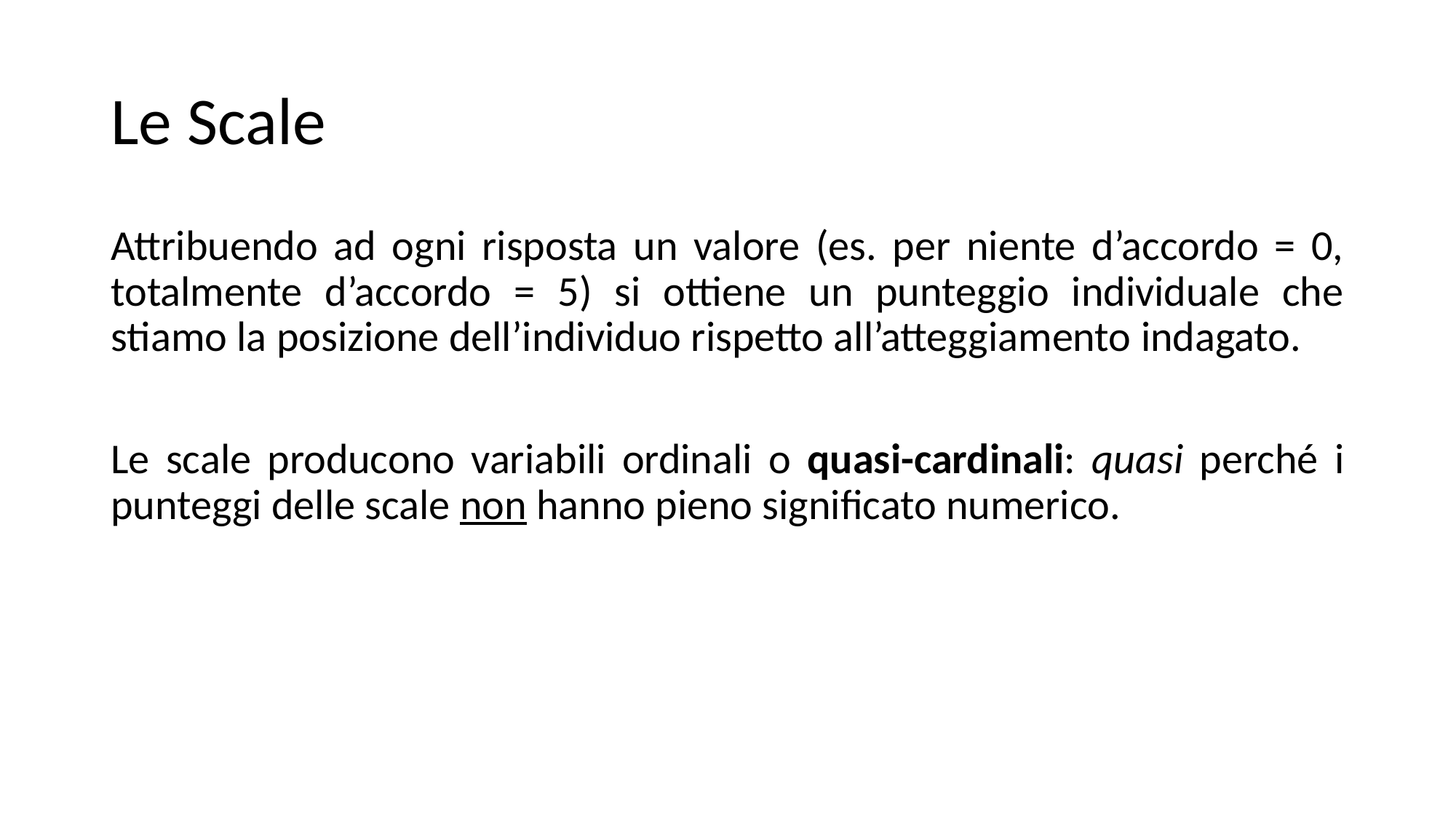

# Le Scale
Attribuendo ad ogni risposta un valore (es. per niente d’accordo = 0, totalmente d’accordo = 5) si ottiene un punteggio individuale che stiamo la posizione dell’individuo rispetto all’atteggiamento indagato.

Le scale producono variabili ordinali o quasi-cardinali: quasi perché i punteggi delle scale non hanno pieno significato numerico.